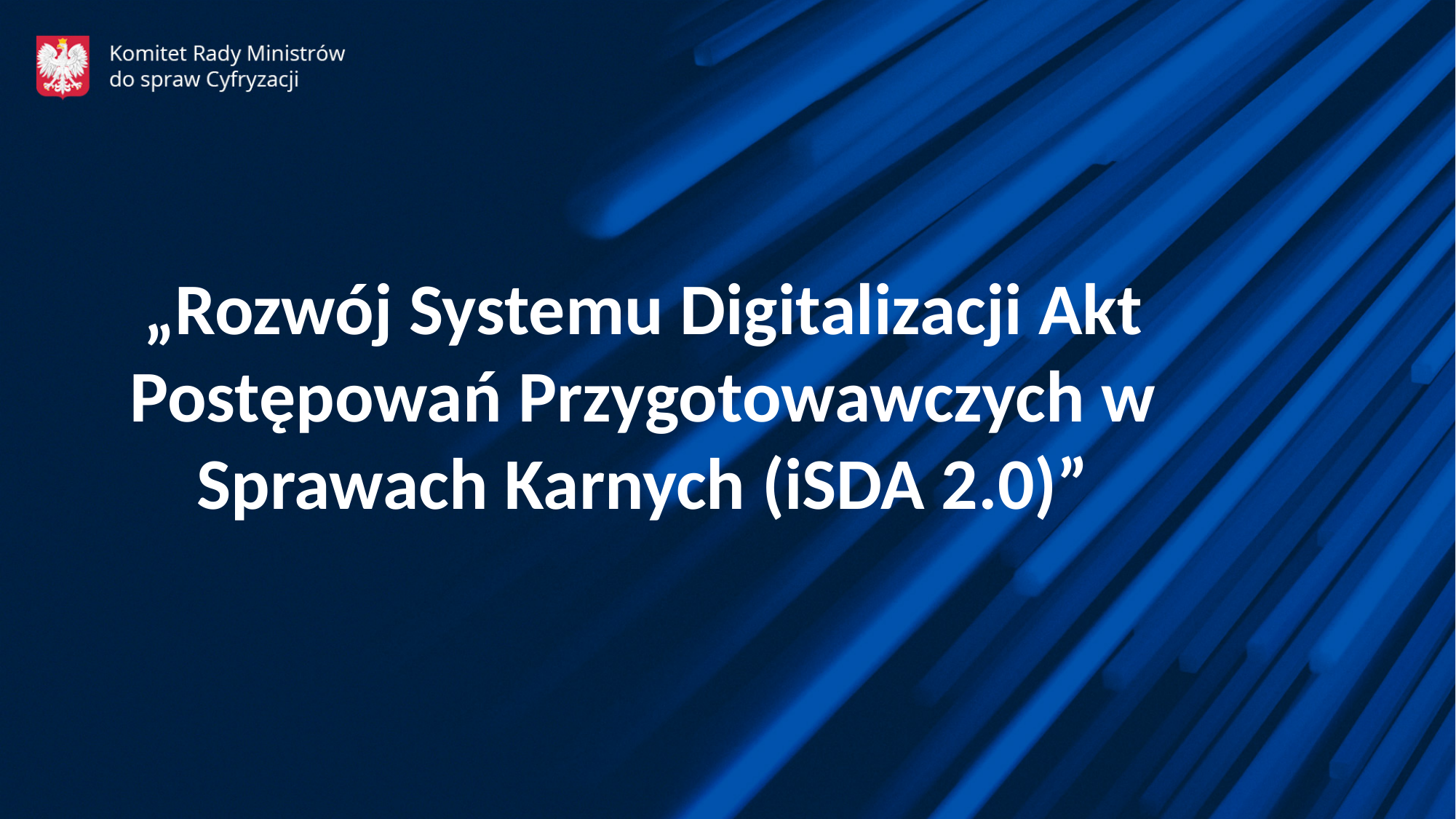

„Rozwój Systemu Digitalizacji Akt Postępowań Przygotowawczych w Sprawach Karnych (iSDA 2.0)”